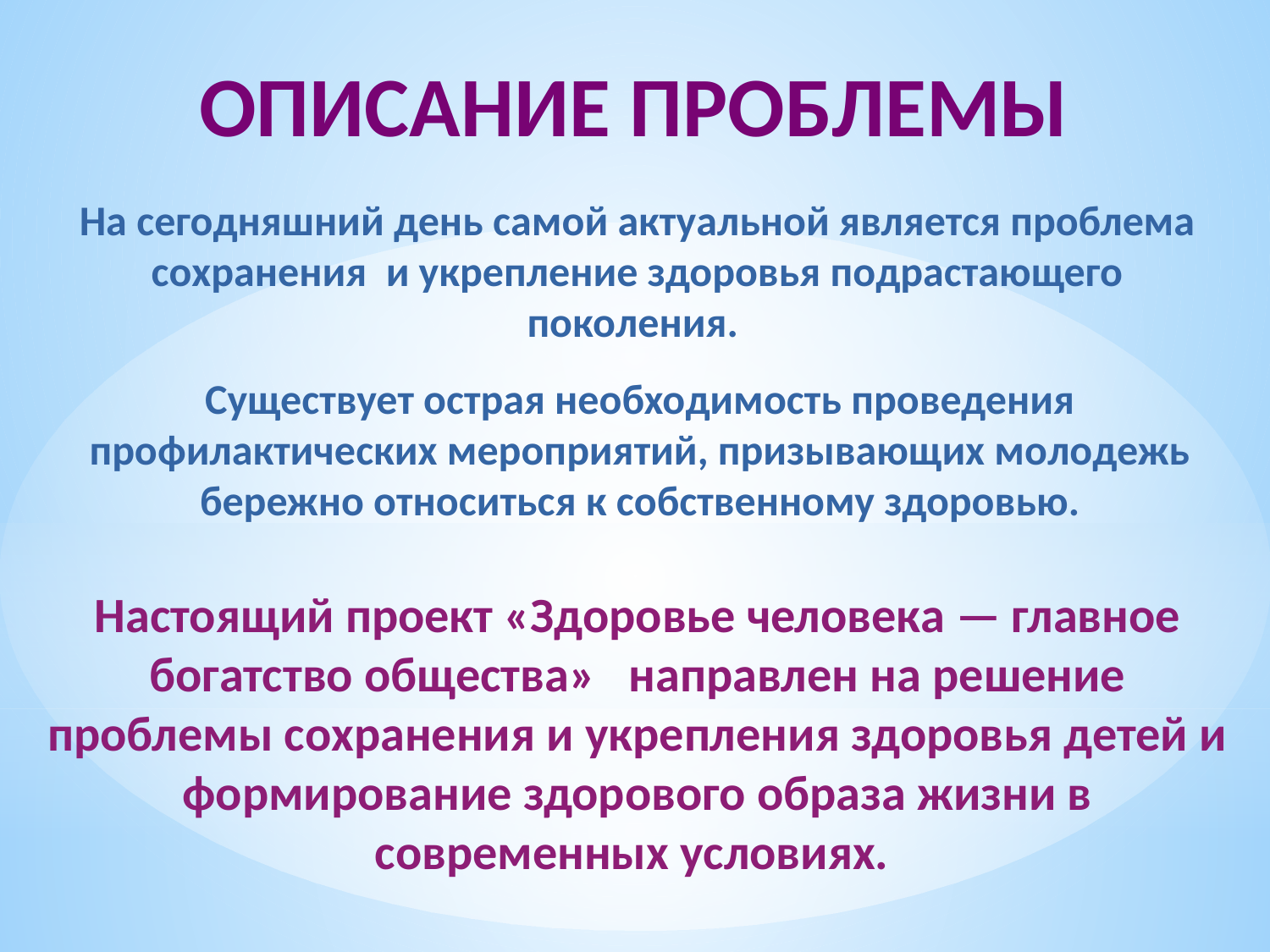

Описание проблемы
На сегодняшний день самой актуальной является проблема сохранения  и укрепление здоровья подрастающего поколения.
Существует острая необходимость проведения профилактических мероприятий, призывающих молодежь бережно относиться к собственному здоровью.

Настоящий проект «Здоровье человека — главное богатство общества»   направлен на решение проблемы сохранения и укрепления здоровья детей и формирование здорового образа жизни в современных условиях.